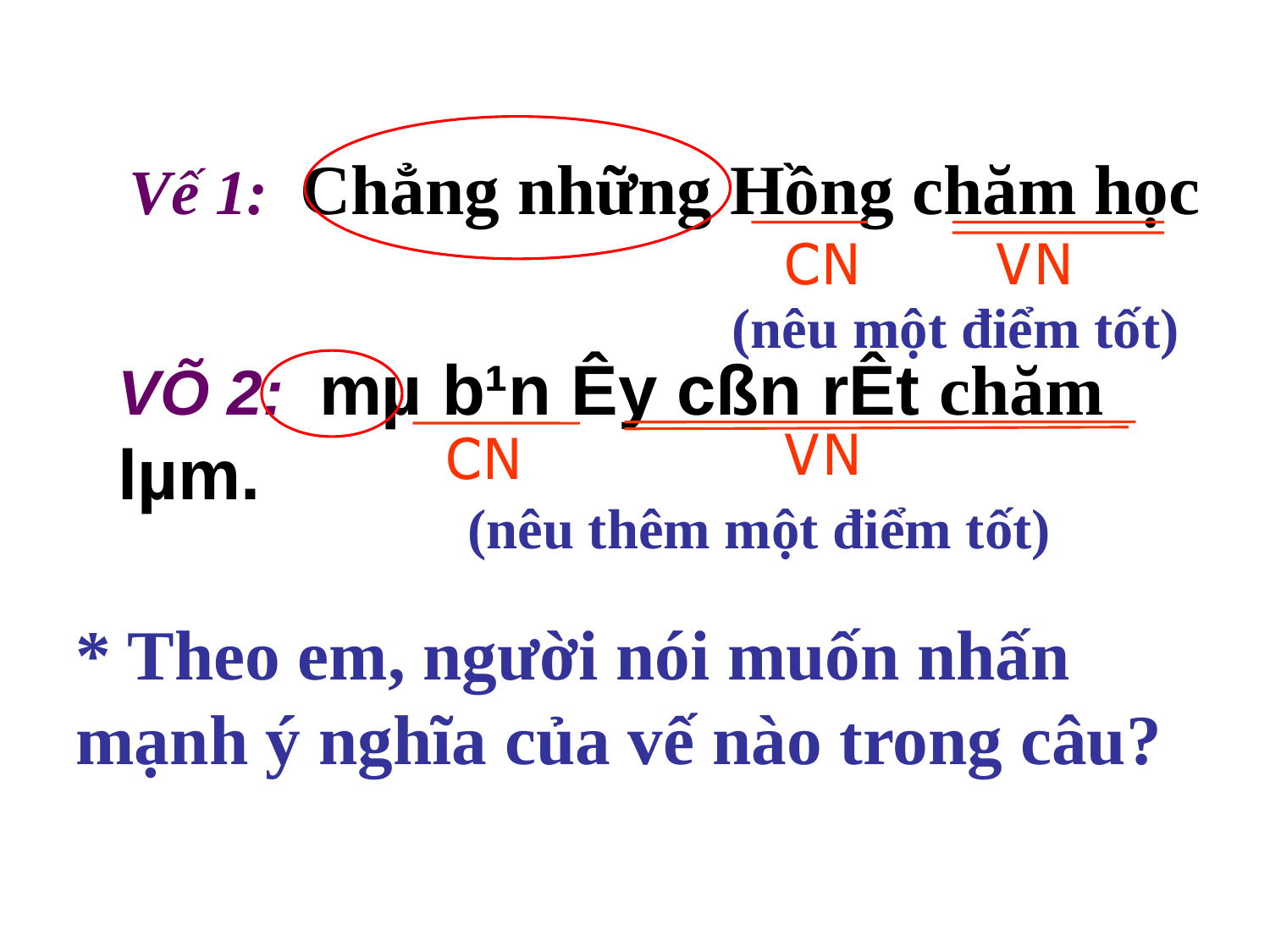

Vế 1:  Chẳng những Hồng chăm học

CN

VN

(nêu một điểm tốt)
VÕ 2:  mµ b¹n Êy cßn rÊt chăm lµm.

VN
CN

(nêu thêm một điểm tốt)
* Theo em, người nói muốn nhấn mạnh ý nghĩa của vế nào trong câu?